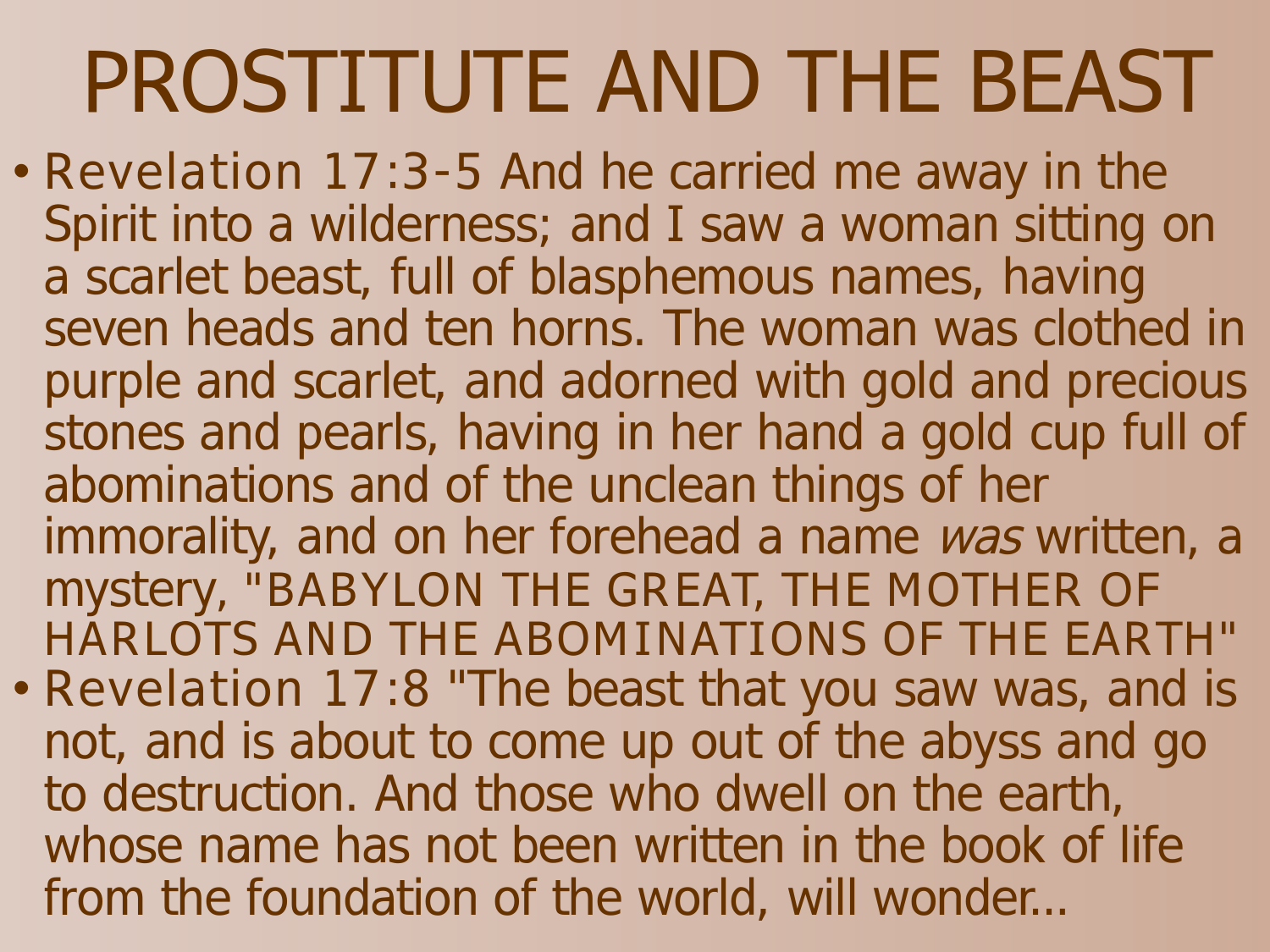

# PROSTITUTE AND THE BEAST
Revelation 17:3-5 And he carried me away in the Spirit into a wilderness; and I saw a woman sitting on a scarlet beast, full of blasphemous names, having seven heads and ten horns. The woman was clothed in purple and scarlet, and adorned with gold and precious stones and pearls, having in her hand a gold cup full of abominations and of the unclean things of her immorality, and on her forehead a name was written, a mystery, "BABYLON THE GREAT, THE MOTHER OF HARLOTS AND THE ABOMINATIONS OF THE EARTH"
Revelation 17:8 "The beast that you saw was, and is not, and is about to come up out of the abyss and go to destruction. And those who dwell on the earth, whose name has not been written in the book of life from the foundation of the world, will wonder…